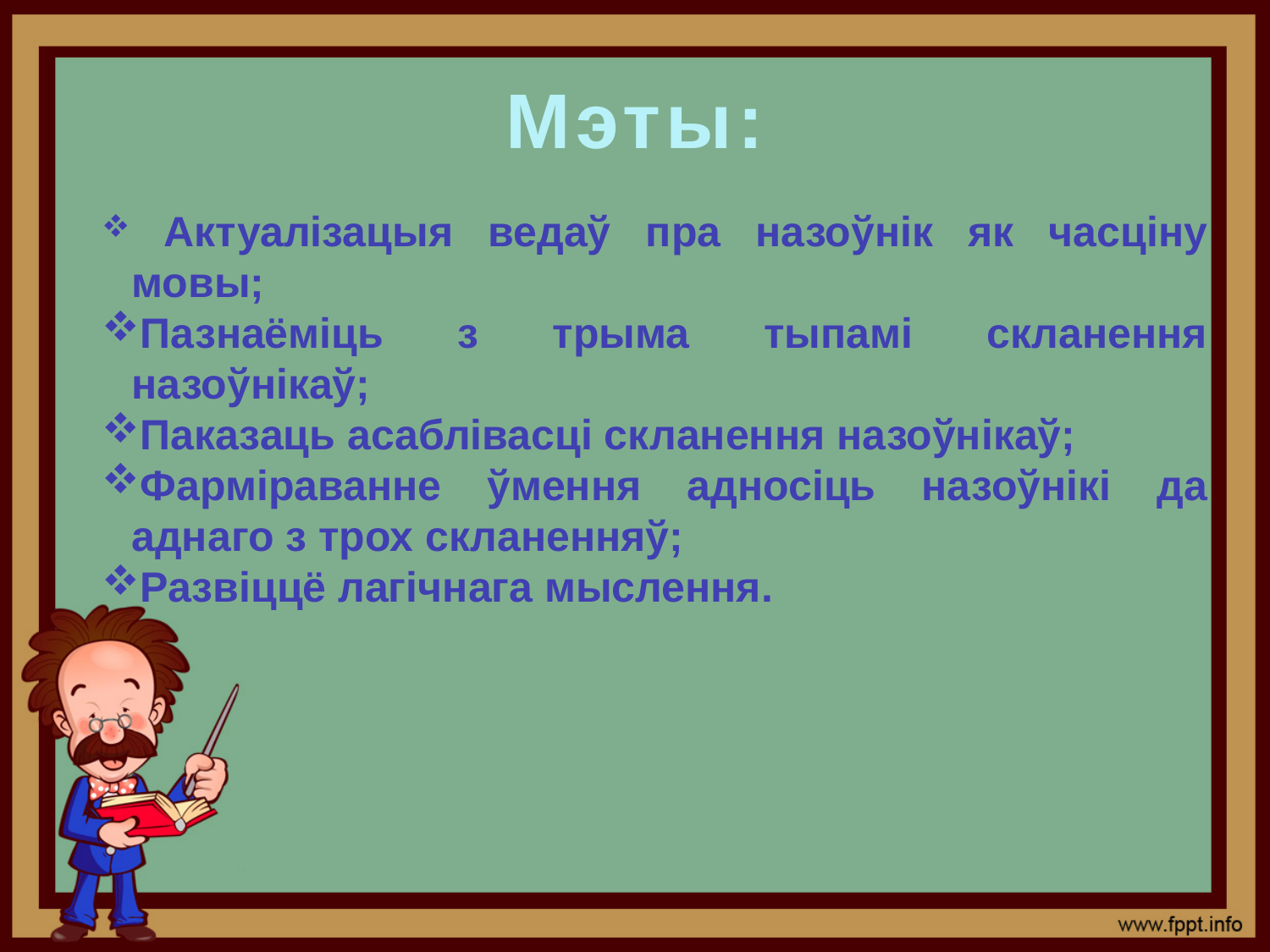

# Мэты:

 Актуалізацыя ведаў пра назоўнік як часціну мовы;
Пазнаёміць з трыма тыпамі скланення назоўнікаў;
Паказаць асаблівасці скланення назоўнікаў;
Фарміраванне ўмення адносіць назоўнікі да аднаго з трох скланенняў;
Развіццё лагічнага мыслення.